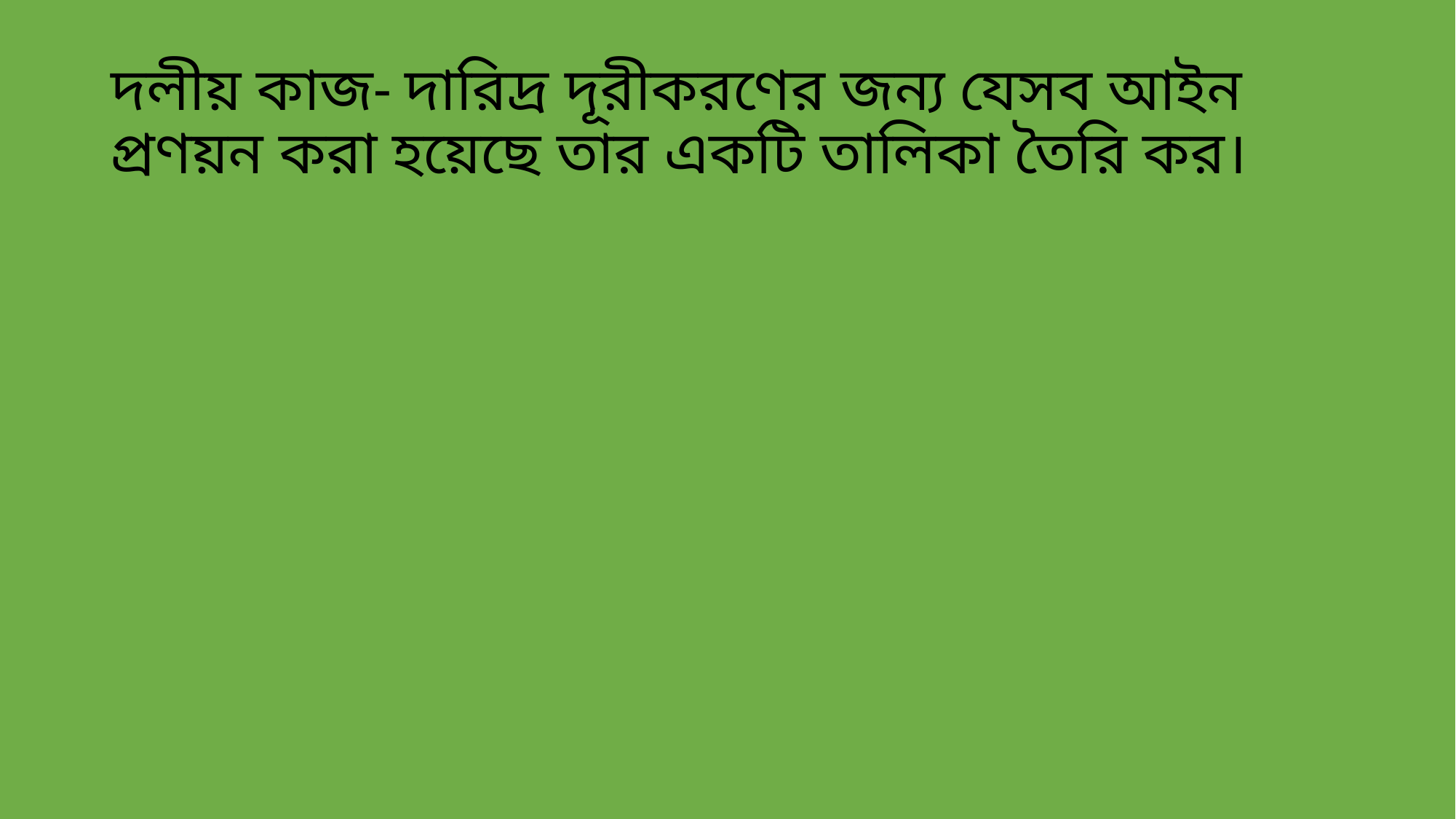

# দলীয় কাজ- দারিদ্র দূরীকরণের জন্য যেসব আইন প্রণয়ন করা হয়েছে তার একটি তালিকা তৈরি কর।